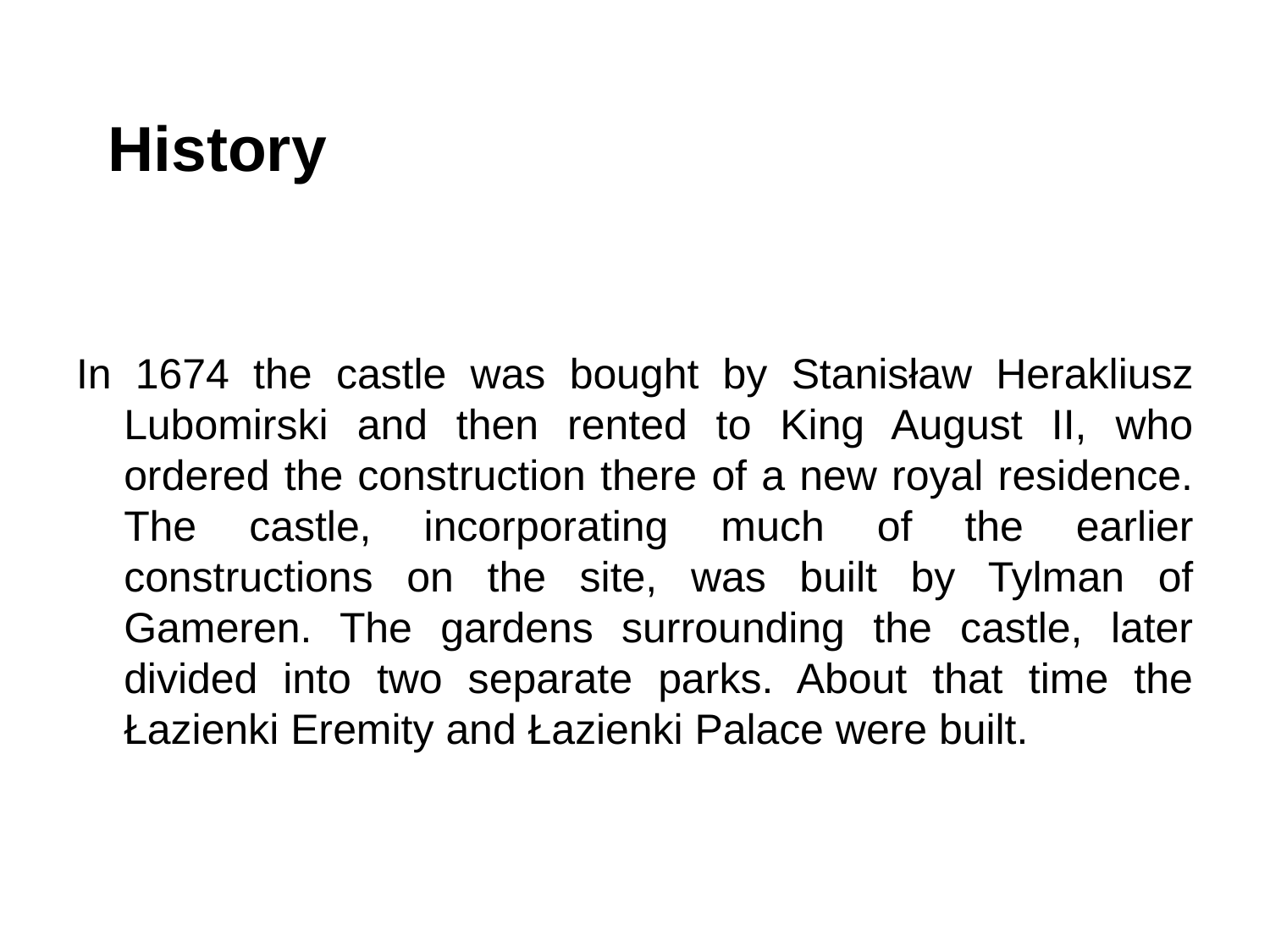

# History
In 1674 the castle was bought by Stanisław Herakliusz Lubomirski and then rented to King August II, who ordered the construction there of a new royal residence. The castle, incorporating much of the earlier constructions on the site, was built by Tylman of Gameren. The gardens surrounding the castle, later divided into two separate parks. About that time the Łazienki Eremity and Łazienki Palace were built.